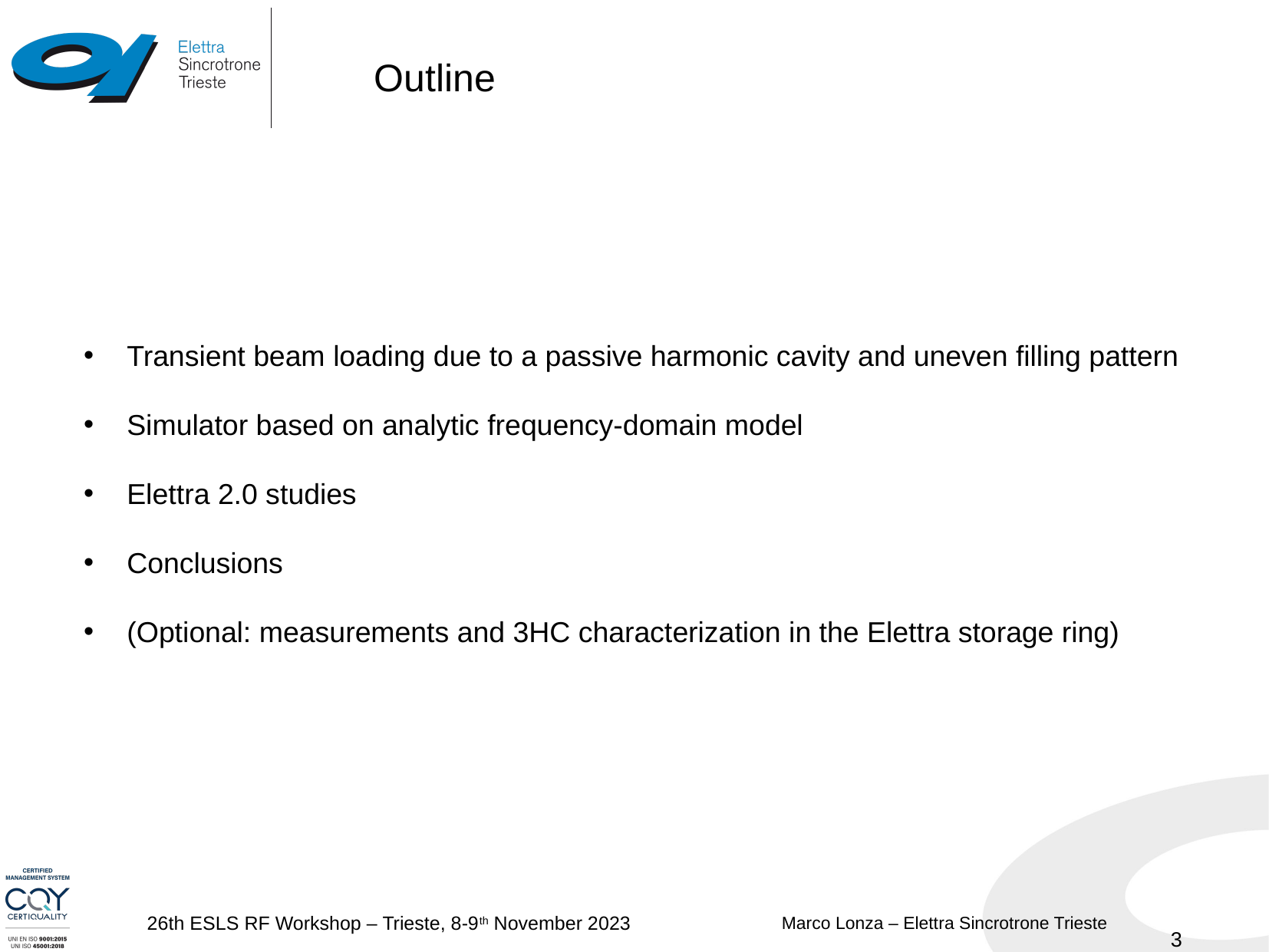

Outline
Transient beam loading due to a passive harmonic cavity and uneven filling pattern
Simulator based on analytic frequency-domain model
Elettra 2.0 studies
Conclusions
(Optional: measurements and 3HC characterization in the Elettra storage ring)
3